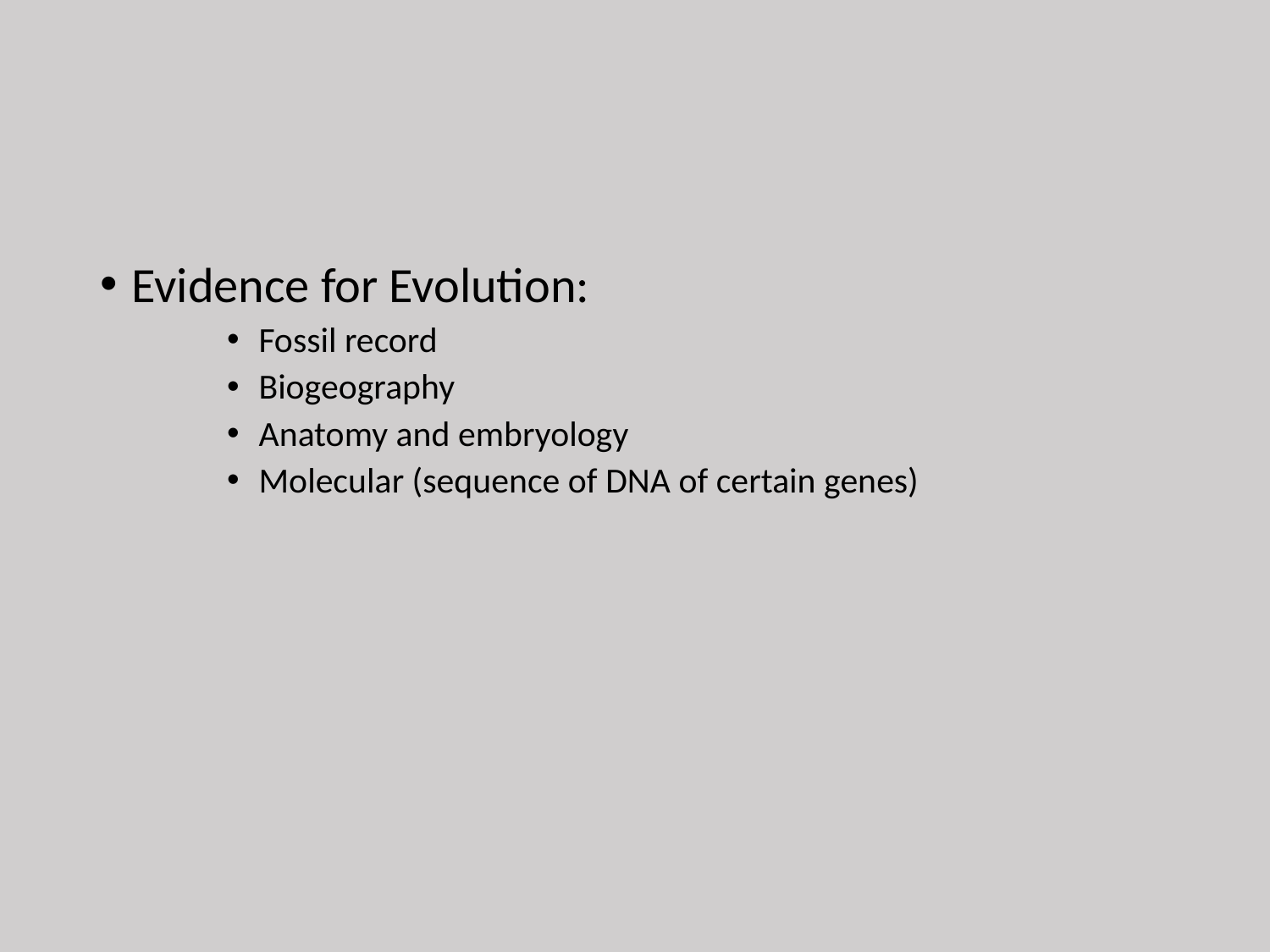

#
Evidence for Evolution:
Fossil record
Biogeography
Anatomy and embryology
Molecular (sequence of DNA of certain genes)